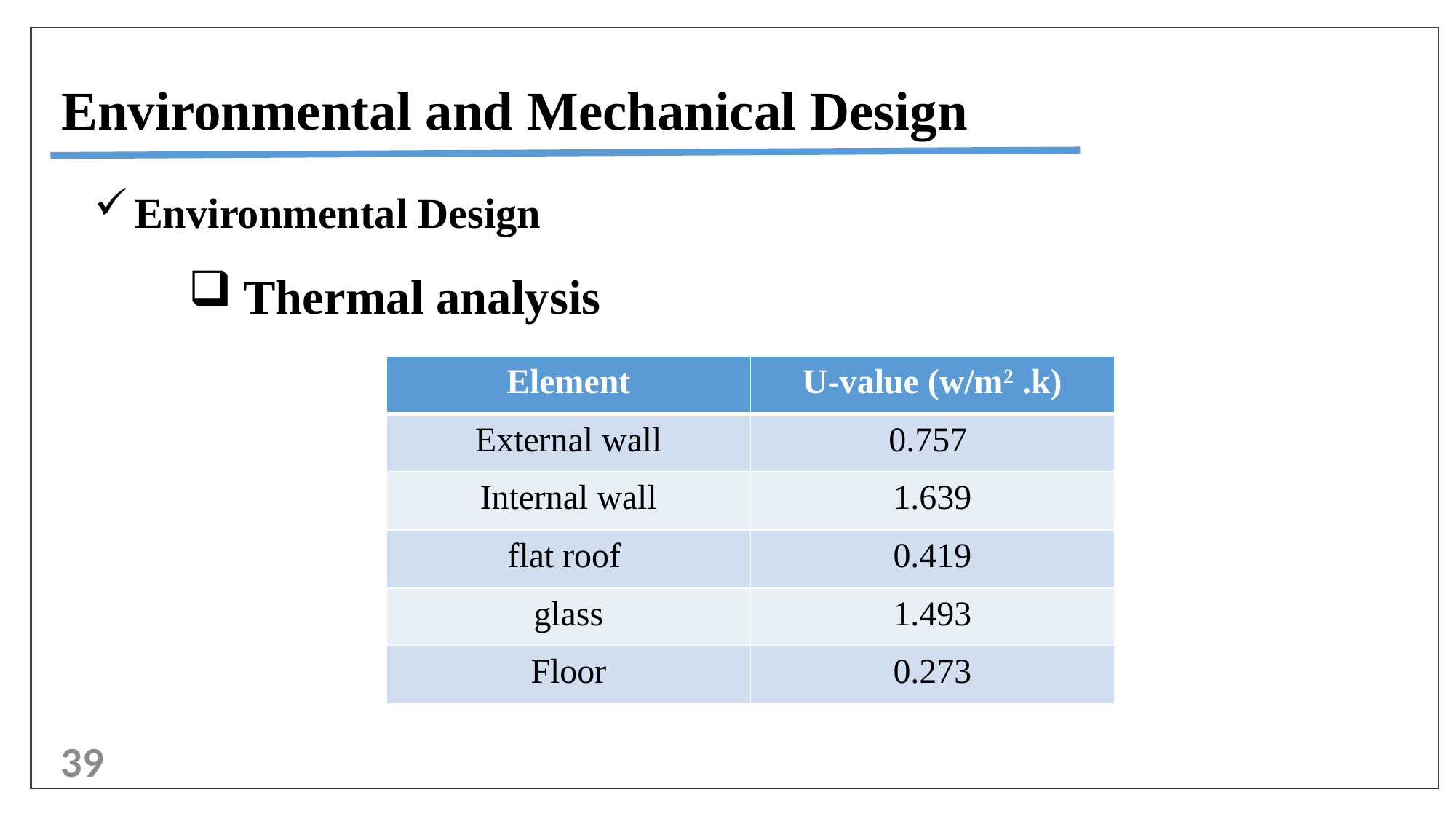

Environmental and Mechanical Design

Environmental Design

Thermal analysis

| Element | U-value (w/m2 .k) |
| --- | --- |
| External wall | 0.757 |
| Internal wall | 1.639 |
| flat roof | 0.419 |
| glass | 1.493 |
| Floor | 0.273 |
39